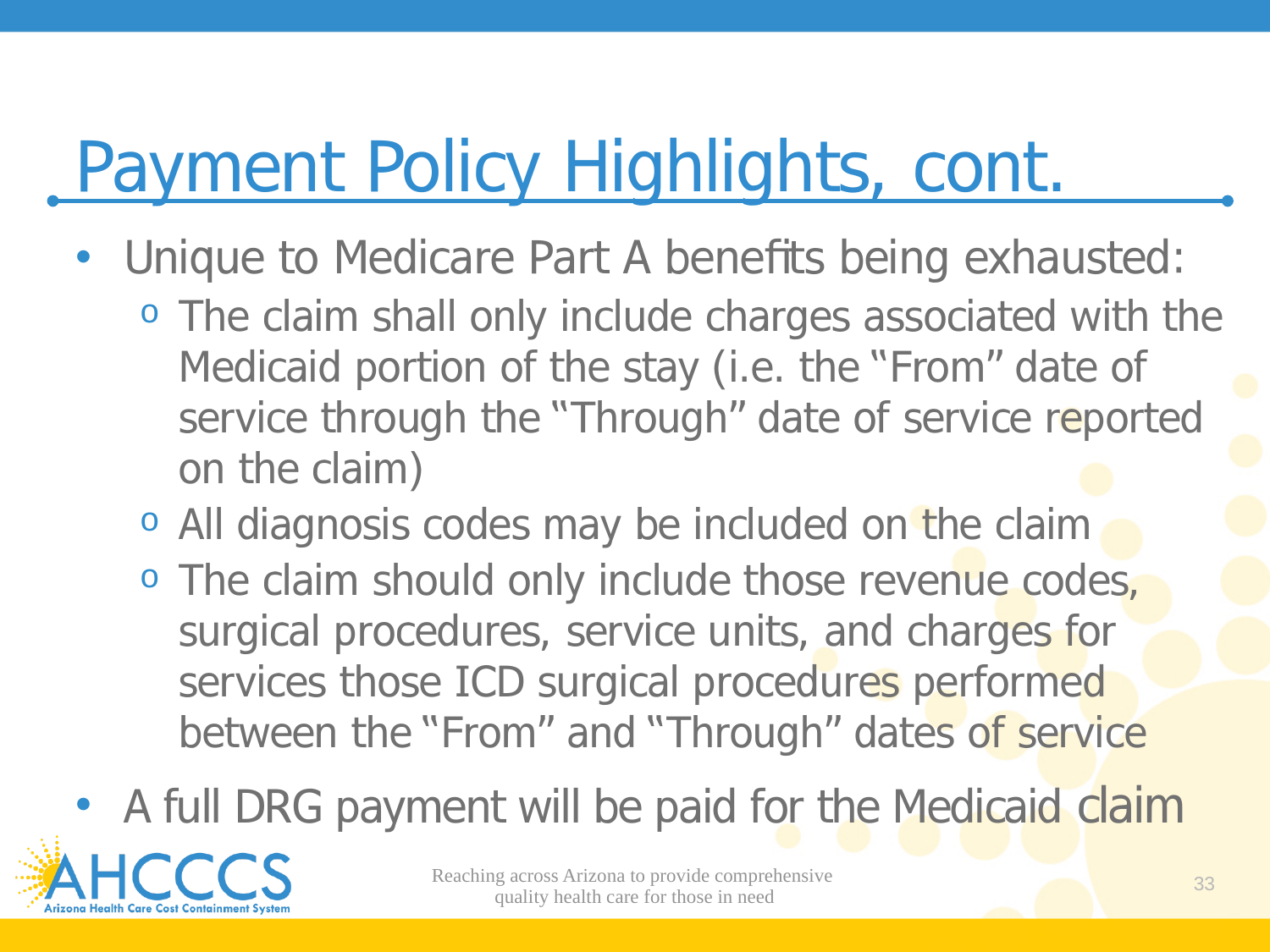

# Payment Policy Highlights, cont.
Unique to Medicare Part A benefits being exhausted:
The claim shall only include charges associated with the Medicaid portion of the stay (i.e. the “From” date of service through the “Through” date of service reported on the claim)
All diagnosis codes may be included on the claim
The claim should only include those revenue codes, surgical procedures, service units, and charges for services those ICD surgical procedures performed between the “From” and “Through” dates of service
A full DRG payment will be paid for the Medicaid claim

Reaching across Arizona to provide comprehensive
quality health care for those in need
33